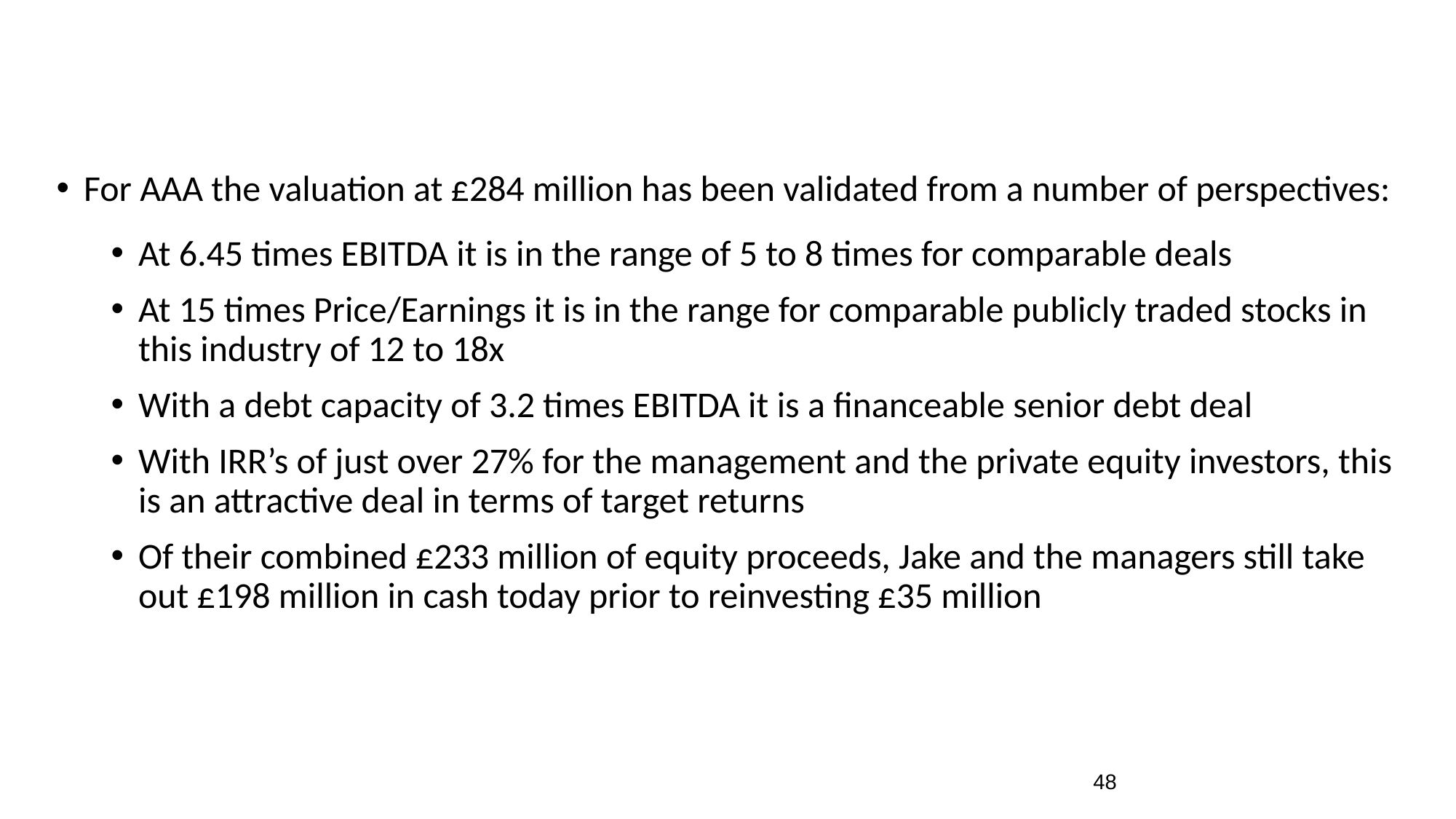

For AAA the valuation at £284 million has been validated from a number of perspectives:
At 6.45 times EBITDA it is in the range of 5 to 8 times for comparable deals
At 15 times Price/Earnings it is in the range for comparable publicly traded stocks in this industry of 12 to 18x
With a debt capacity of 3.2 times EBITDA it is a financeable senior debt deal
With IRR’s of just over 27% for the management and the private equity investors, this is an attractive deal in terms of target returns
Of their combined £233 million of equity proceeds, Jake and the managers still take out £198 million in cash today prior to reinvesting £35 million
48